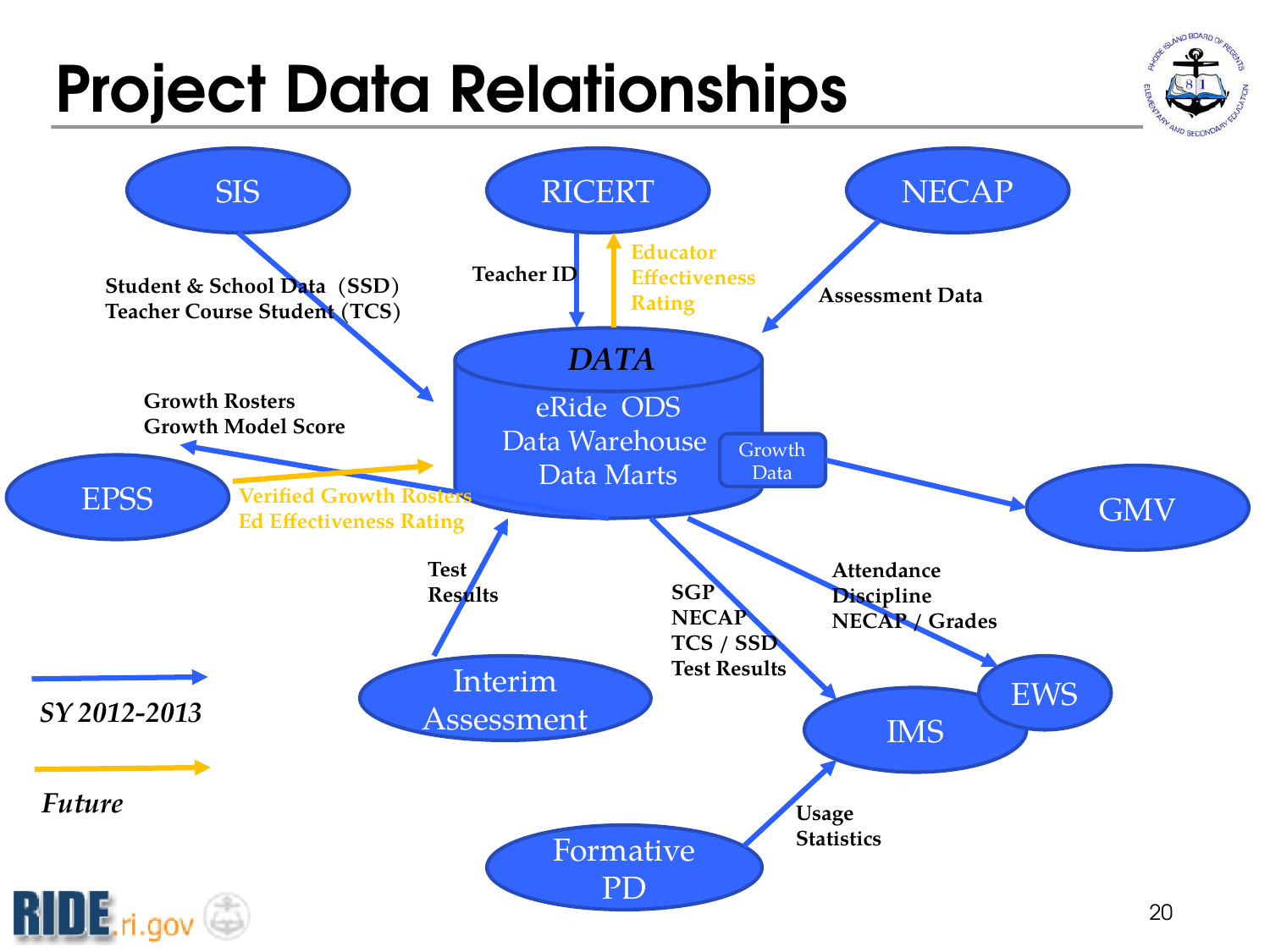

# Project Data Relationships
SIS
RICERT
NECAP
Educator
Effectiveness
Rating
Teacher ID
Student & School Data  (SSD)
Teacher Course Student (TCS)
Assessment Data
eRide  ODS
Data Warehouse
Data Marts
DATA
Growth
Data
Growth Rosters
Growth Model Score
EPSS
GMV
Verified Growth Rosters
Ed Effectiveness Rating
Test
Results
Attendance
Discipline
NECAP / Grades
SGP
NECAP
TCS / SSD
Test Results
Interim
Assessment
EWS
SY 2012-2013
IMS
Future
Usage
Statistics
Formative
PD